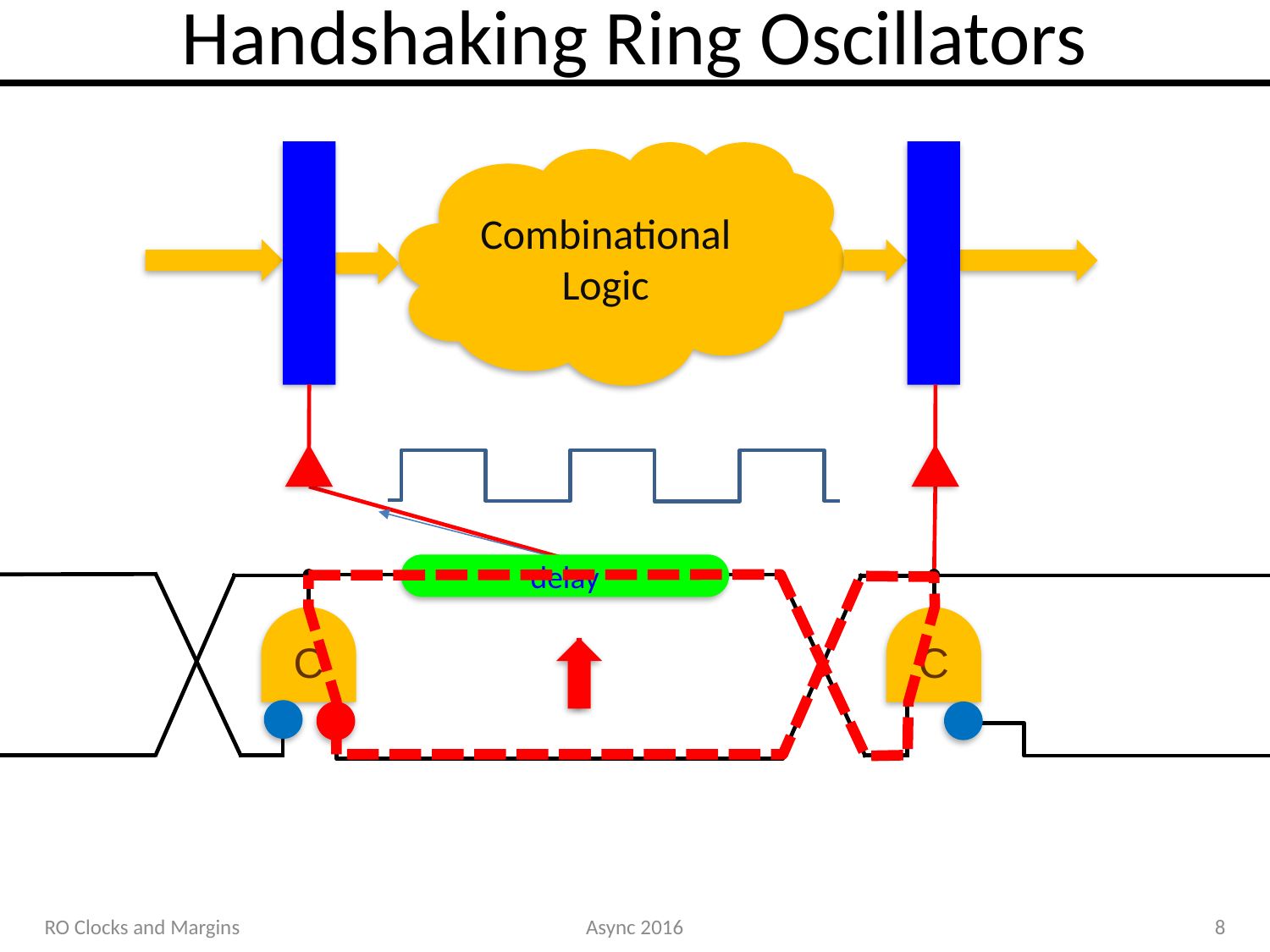

# Handshaking Ring Oscillators

Combinational
Logic

delay

C

C

RO Clocks and Margins
Async 2016
8